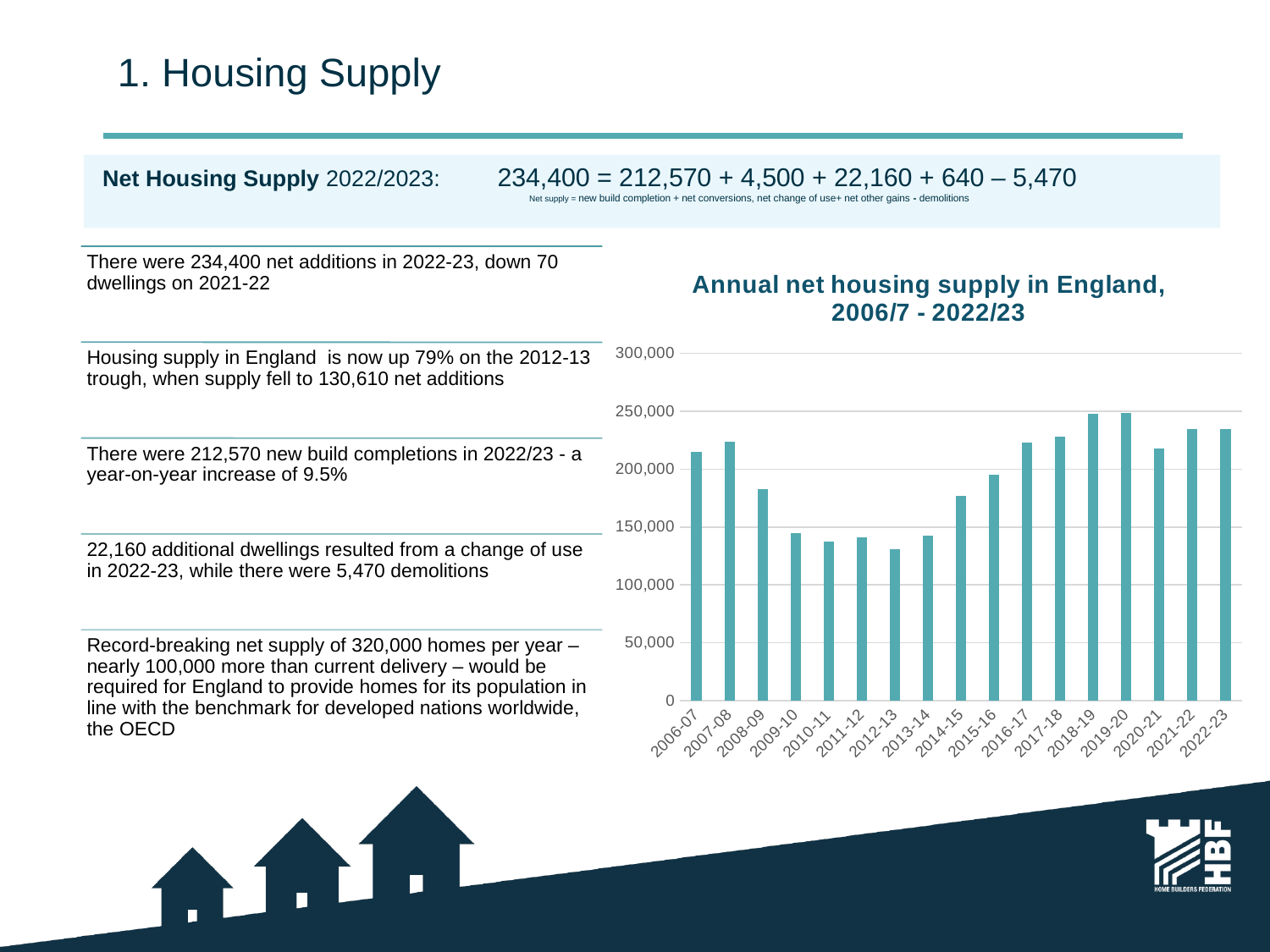

# 1. Housing Supply
 Net Housing Supply 2022/2023:         234,400 = 212,570 + 4,500 + 22,160 + 640 – 5,470
                                                                                                                                                                                          Net supply = new build completion + net conversions, net change of use+ net other gains - demolitions
There were 234,400 net additions in 2022-23, down 70 dwellings on 2021-22
Housing supply in England  is now up 79% on the 2012-13 trough, when supply fell to 130,610 net additions
There were 212,570 new build completions in 2022/23 - a year-on-year increase of 9.5%
22,160 additional dwellings resulted from a change of use in 2022-23, while there were 5,470 demolitions
Record-breaking net supply of 320,000 homes per year – nearly 100,000 more than current delivery – would be required for England to provide homes for its population in line with the benchmark for developed nations worldwide, the OECD

### Chart: Annual net housing supply in England, 2006/7 - 2022/23

| Category |  |
|---|---|
| 2006-07 | 214940.0 |
| 2007-08 | 223530.0 |
| 2008-09 | 182770.0 |
| 2009-10 | 144870.0 |
| 2010-11 | 137390.0 |
| 2011-12 | 140790.0 |
| 2012-13 | 130610.0 |
| 2013-14 | 142490.0 |
| 2014-15 | 176580.0 |
| 2015-16 | 195530.0 |
| 2016-17 | 223230.0 |
| 2017-18 | 228170.0 |
| 2018-19 | 247770.0 |
| 2019-20 | 248590.0 |
| 2020-21 | 217750.0 |
| 2021-22 | 234460.0 |
| 2022-23 | 234400.0 |